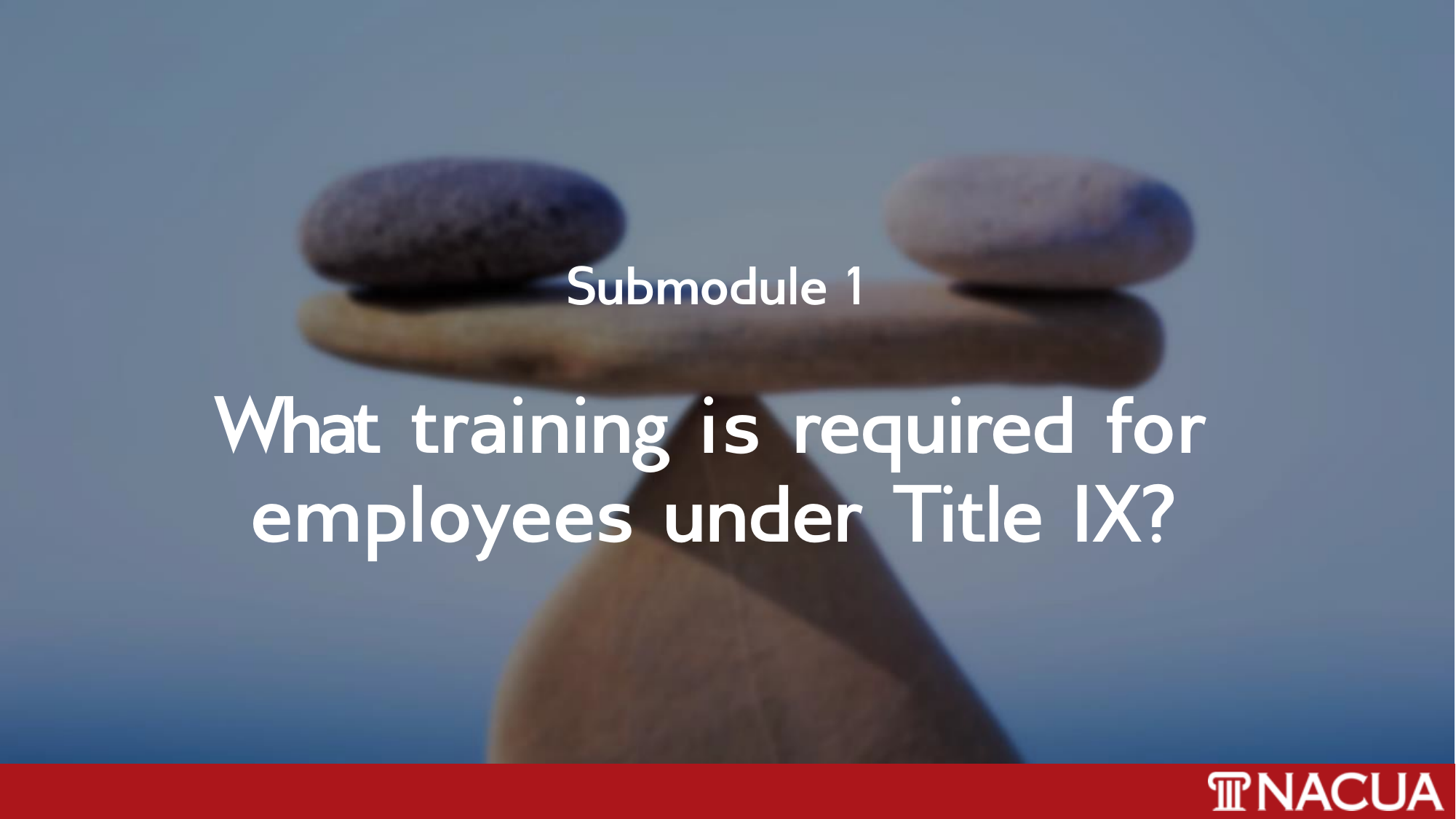

# Submodule 1
What training is required for employees under Title IX?